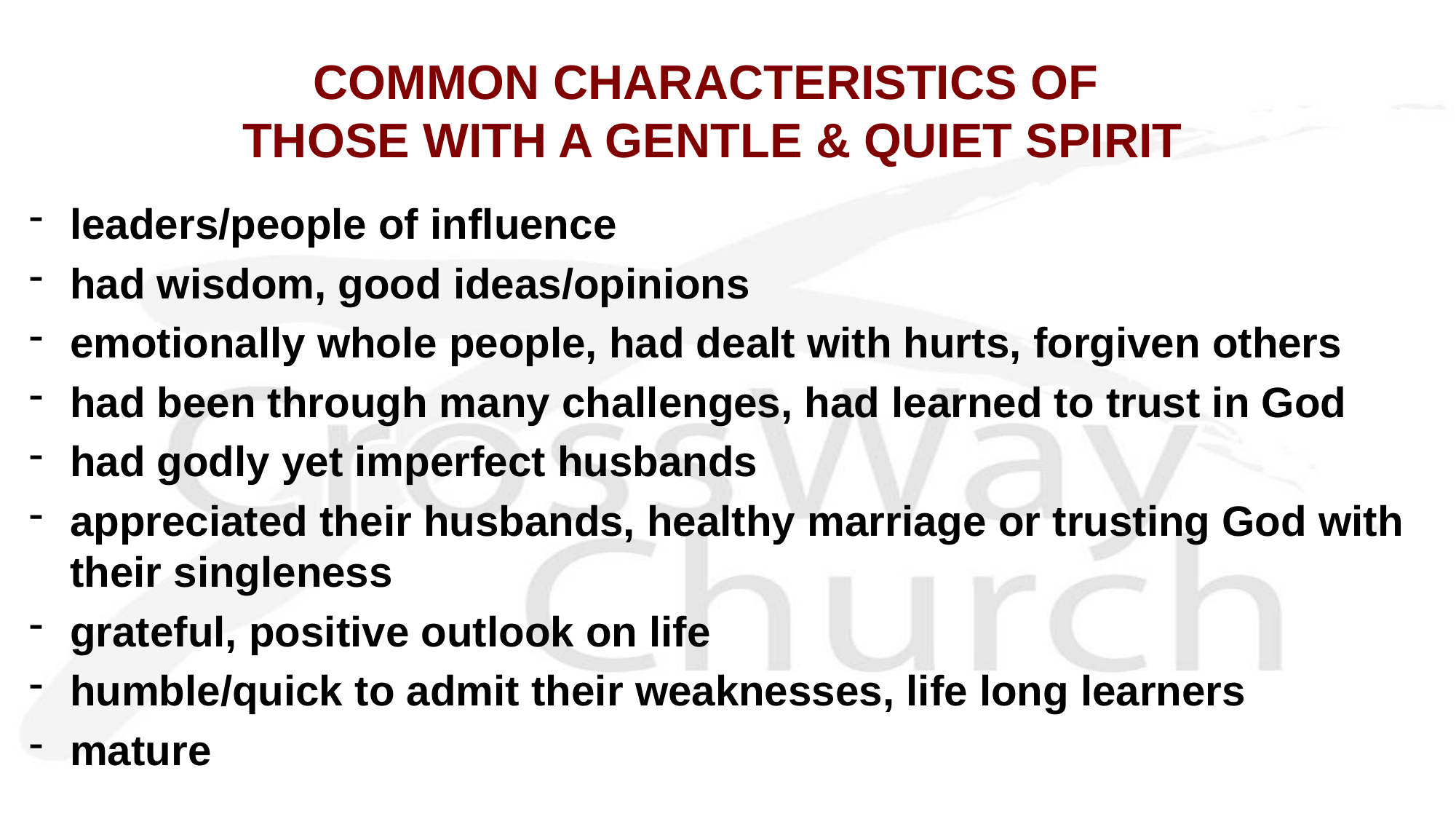

# COMMON CHARACTERISTICS OF THOSE WITH A GENTLE & QUIET SPIRIT
leaders/people of influence
had wisdom, good ideas/opinions
emotionally whole people, had dealt with hurts, forgiven others
had been through many challenges, had learned to trust in God
had godly yet imperfect husbands
appreciated their husbands, healthy marriage or trusting God with their singleness
grateful, positive outlook on life
humble/quick to admit their weaknesses, life long learners
mature